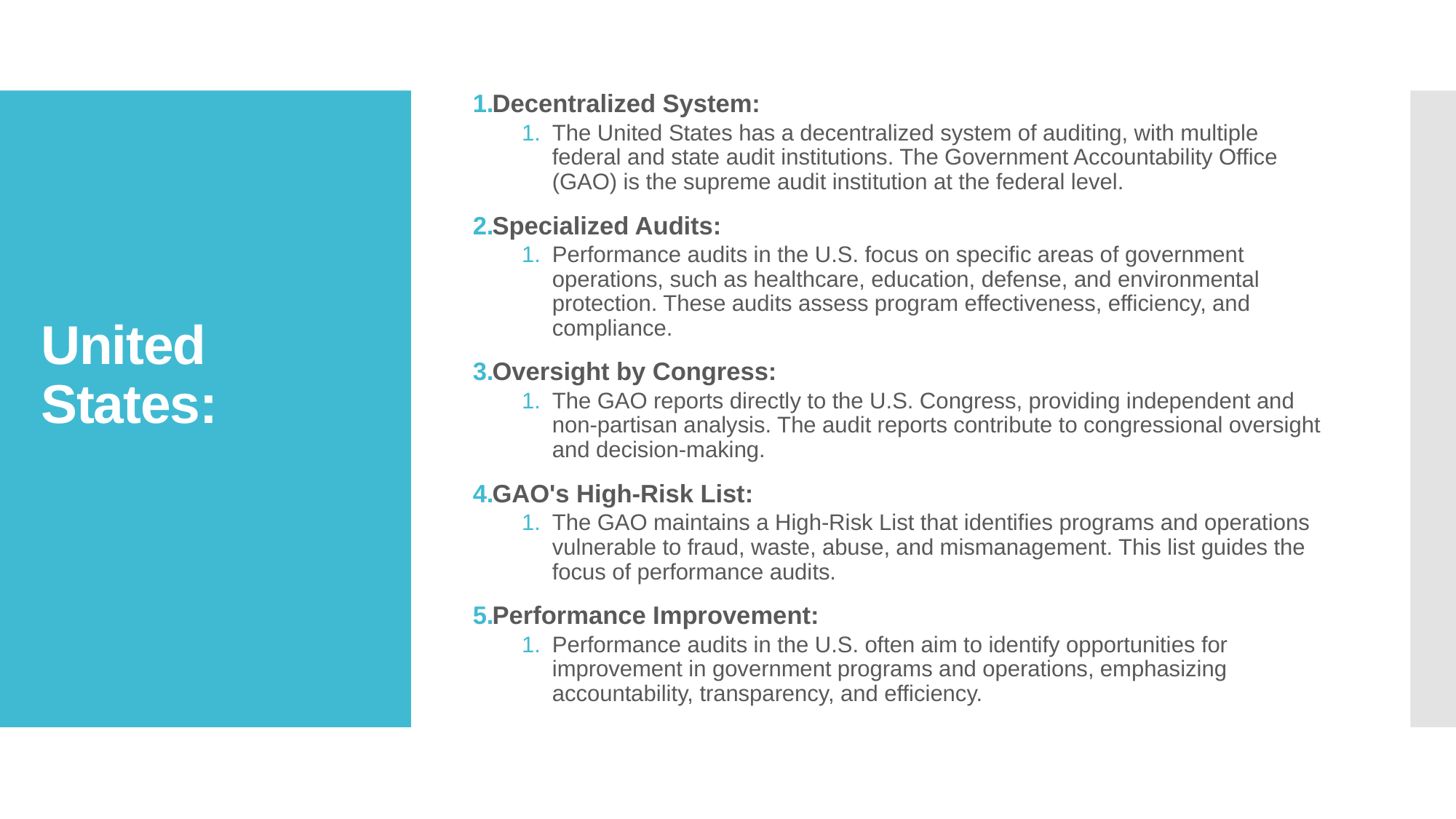

Decentralized System:
The United States has a decentralized system of auditing, with multiple federal and state audit institutions. The Government Accountability Office (GAO) is the supreme audit institution at the federal level.
Specialized Audits:
Performance audits in the U.S. focus on specific areas of government operations, such as healthcare, education, defense, and environmental protection. These audits assess program effectiveness, efficiency, and compliance.
Oversight by Congress:
The GAO reports directly to the U.S. Congress, providing independent and non-partisan analysis. The audit reports contribute to congressional oversight and decision-making.
GAO's High-Risk List:
The GAO maintains a High-Risk List that identifies programs and operations vulnerable to fraud, waste, abuse, and mismanagement. This list guides the focus of performance audits.
Performance Improvement:
Performance audits in the U.S. often aim to identify opportunities for improvement in government programs and operations, emphasizing accountability, transparency, and efficiency.

# United States: